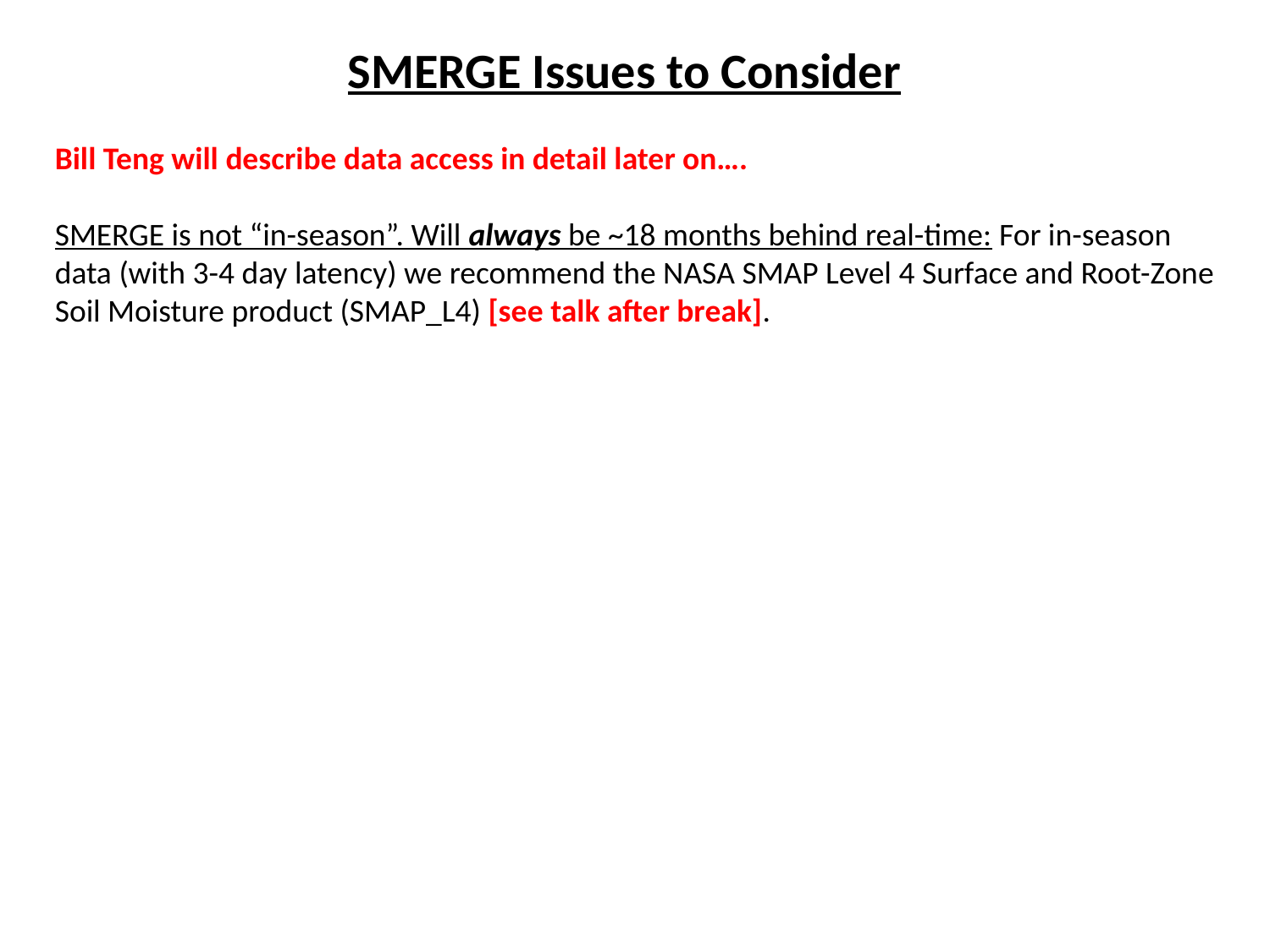

SMERGE Issues to Consider
Bill Teng will describe data access in detail later on….

SMERGE is not “in-season”. Will always be ~18 months behind real-time: For in-season data (with 3-4 day latency) we recommend the NASA SMAP Level 4 Surface and Root-Zone Soil Moisture product (SMAP_L4) [see talk after break].